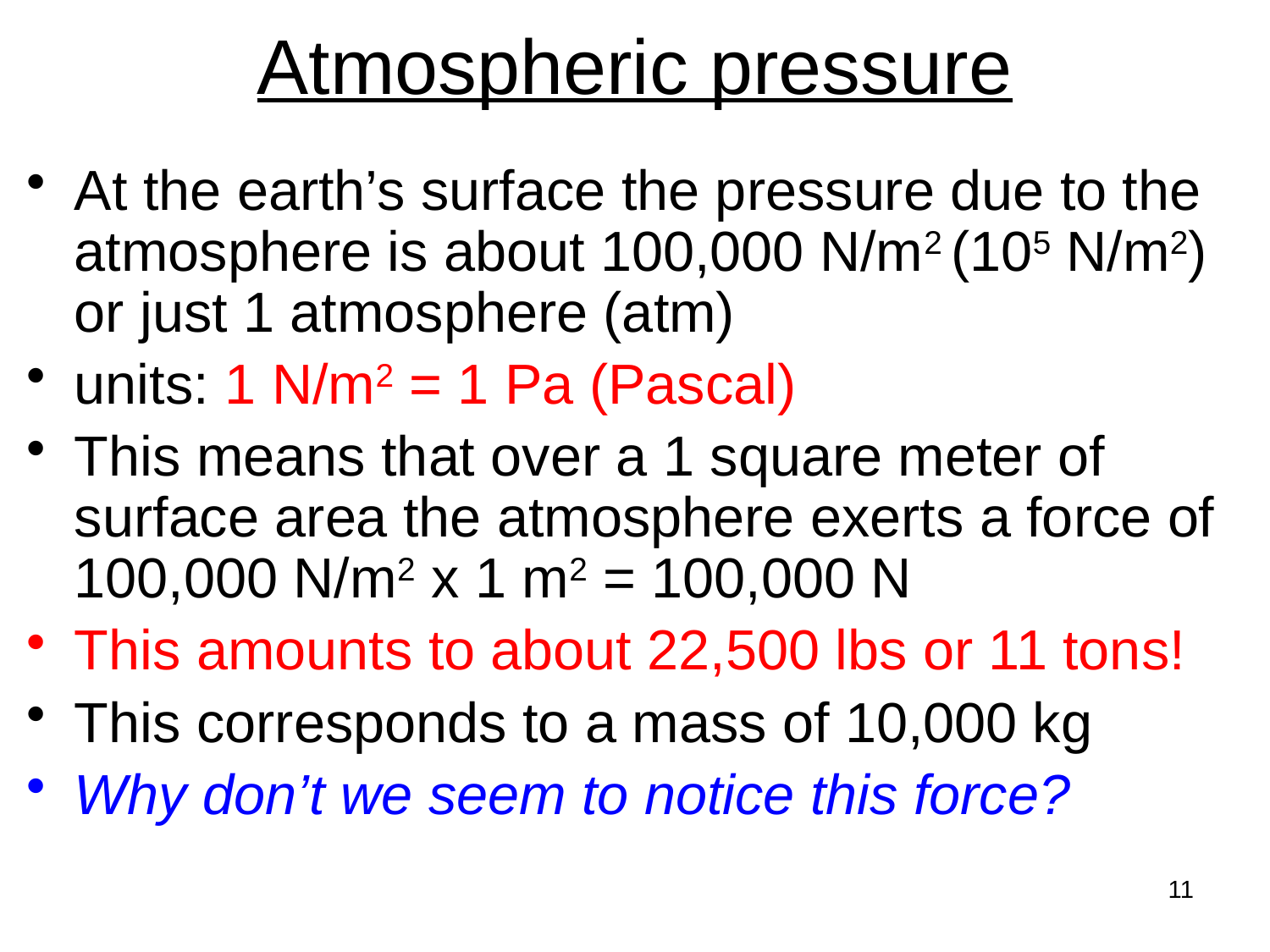

# Atmospheric pressure
At the earth’s surface the pressure due to the atmosphere is about 100,000 N/m2 (105 N/m2) or just 1 atmosphere (atm)
units: 1 N/m2 = 1 Pa (Pascal)
This means that over a 1 square meter of surface area the atmosphere exerts a force of 100,000 N/m2 x 1 m2 = 100,000 N
This amounts to about 22,500 lbs or 11 tons!
This corresponds to a mass of 10,000 kg
Why don’t we seem to notice this force?
11